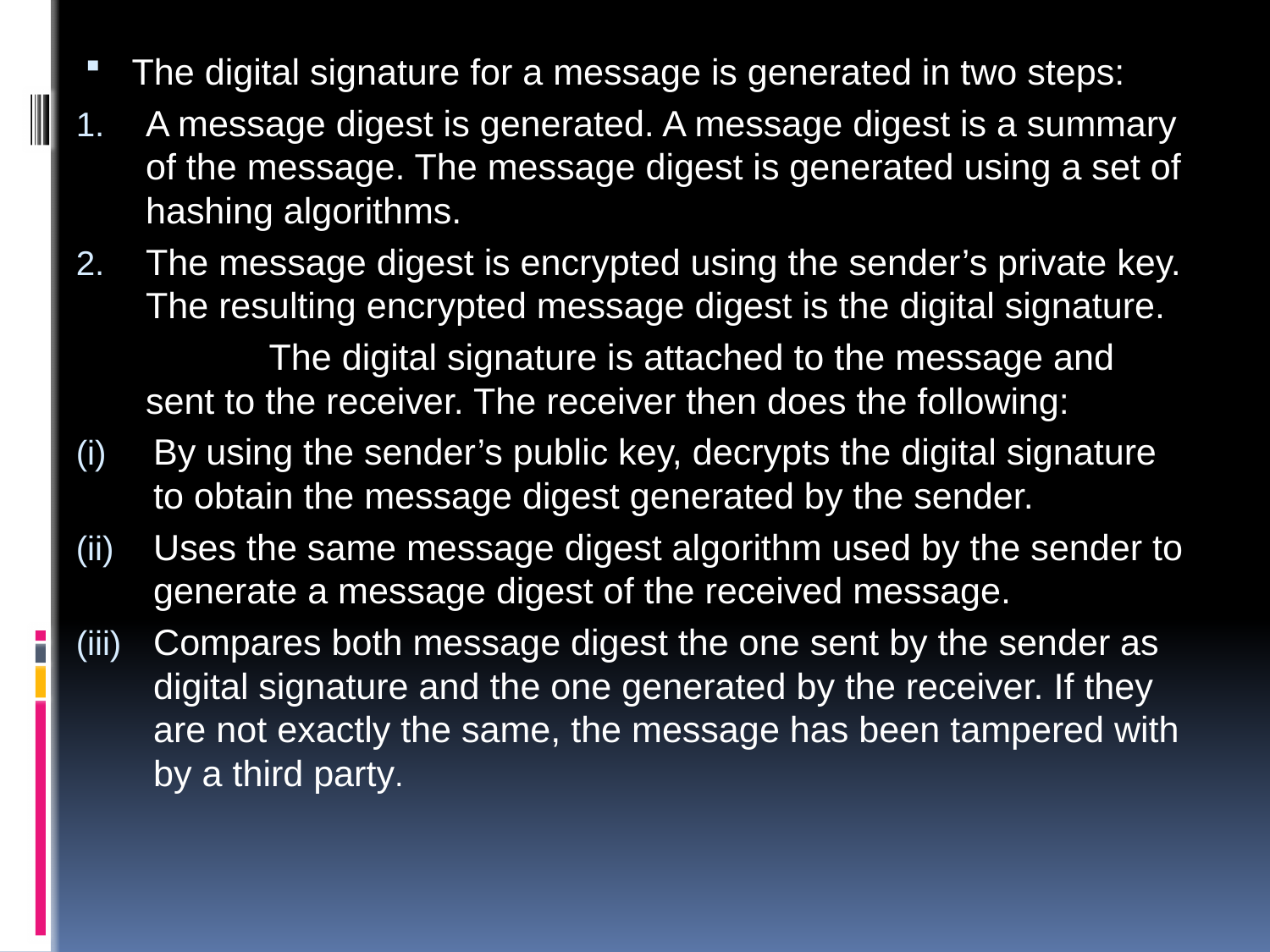

The digital signature for a message is generated in two steps:
A message digest is generated. A message digest is a summary of the message. The message digest is generated using a set of hashing algorithms.
The message digest is encrypted using the sender’s private key. The resulting encrypted message digest is the digital signature.
                   The digital signature is attached to the message and sent to the receiver. The receiver then does the following:
By using the sender’s public key, decrypts the digital signature to obtain the message digest generated by the sender.
Uses the same message digest algorithm used by the sender to generate a message digest of the received message.
Compares both message digest the one sent by the sender as digital signature and the one generated by the receiver. If they are not exactly the same, the message has been tampered with by a third party.